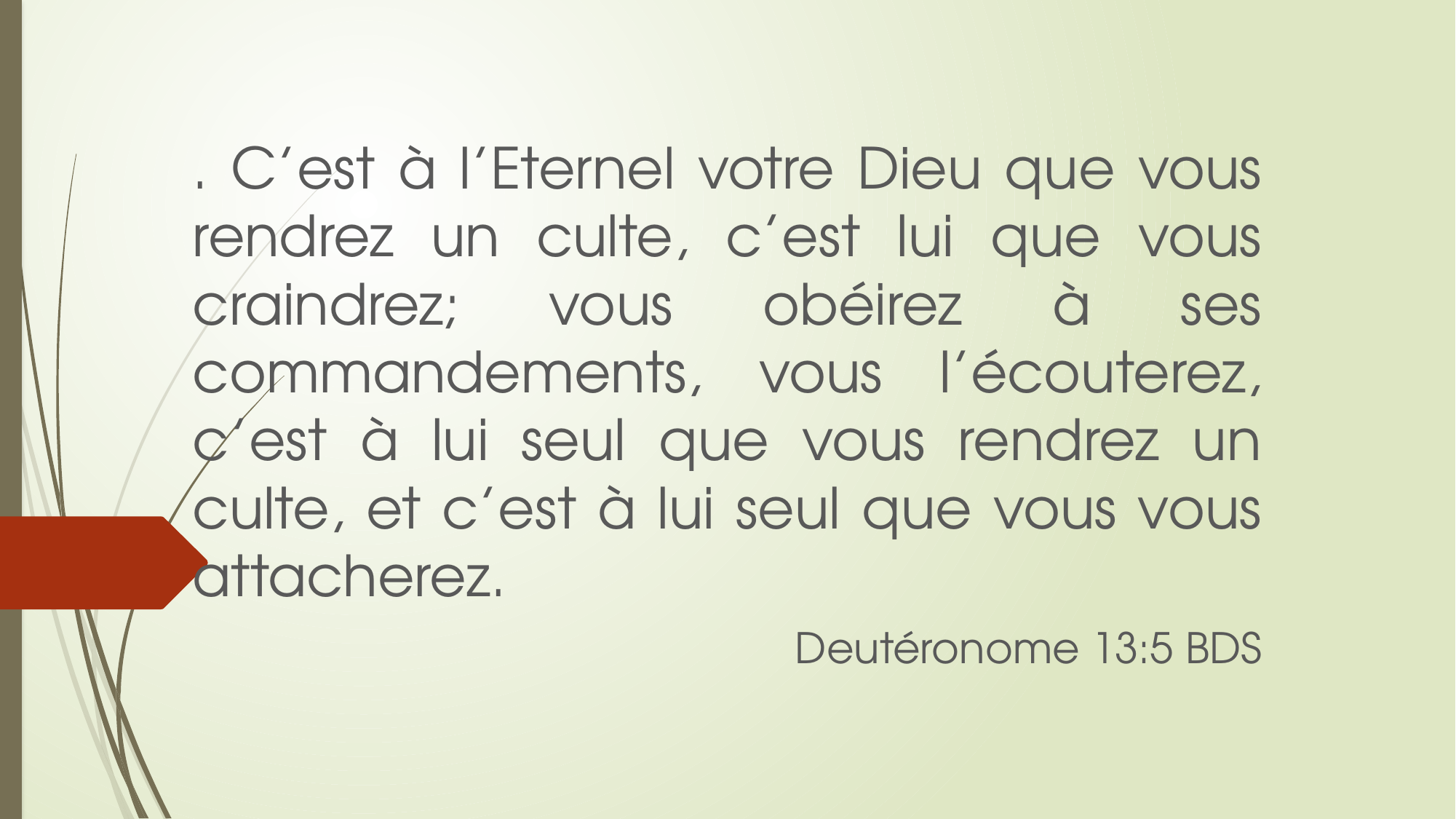

. C’est à l’Eternel votre Dieu que vous rendrez un culte, c’est lui que vous craindrez; vous obéirez à ses commandements, vous l’écouterez, c’est à lui seul que vous rendrez un culte, et c’est à lui seul que vous vous attacherez.
Deutéronome 13:5 BDS